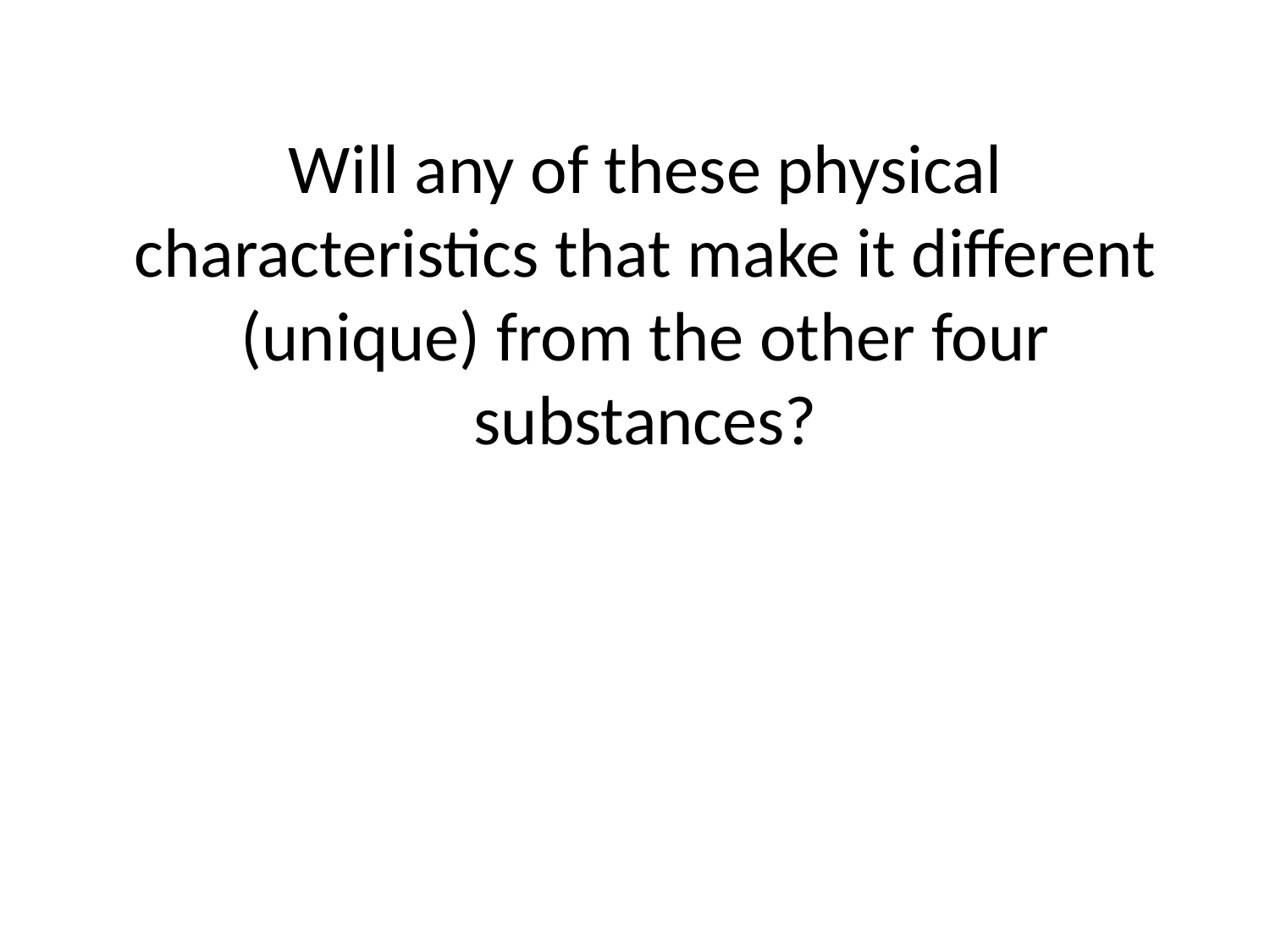

# Will any of these physical characteristics that make it different (unique) from the other four substances?